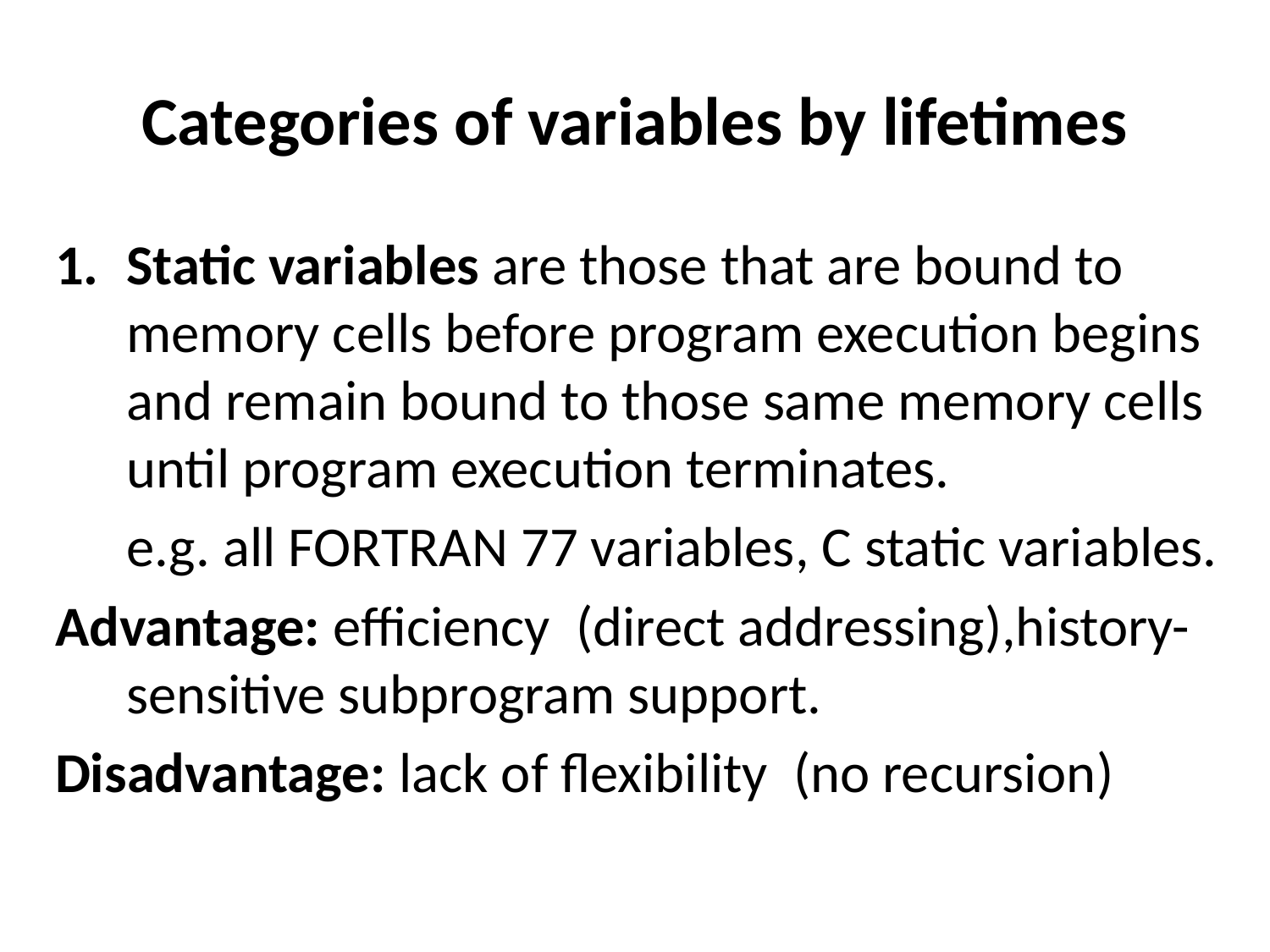

# Categories of variables by lifetimes
Static variables are those that are bound to memory cells before program execution begins and remain bound to those same memory cells until program execution terminates.
	e.g. all FORTRAN 77 variables, C static variables.
Advantage: efficiency  (direct addressing),history-sensitive subprogram support.
Disadvantage: lack of flexibility  (no recursion)